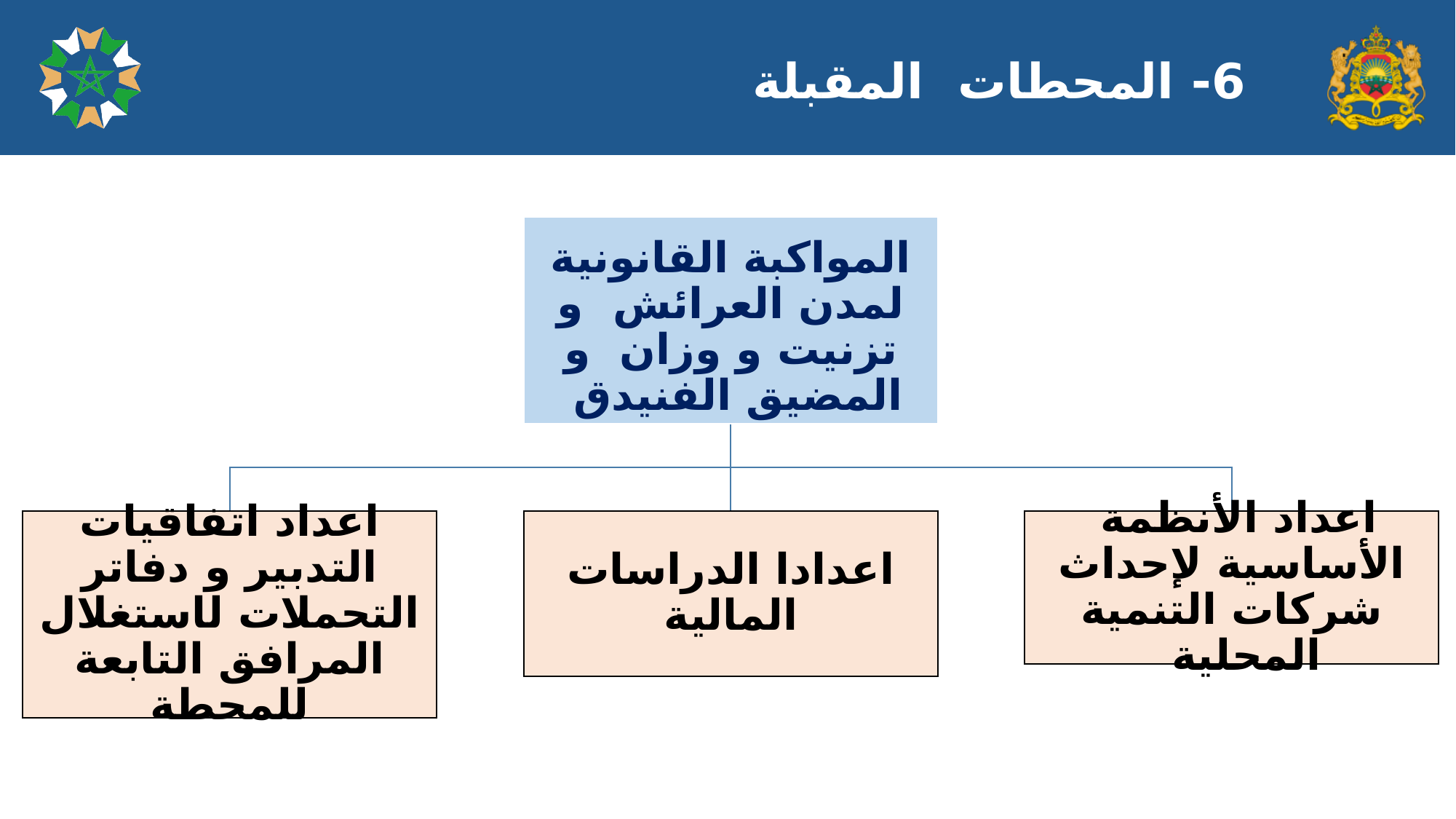

6- المحطات  المقبلة

المواكبة القانونية لمدن العرائش  و تزنيت و وزان  و المضيق الفنيدق

اعداد اتفاقيات التدبير و دفاتر التحملات لاستغلال المرافق التابعة للمحطة
اعدادا الدراسات المالية
اعداد الأنظمة  الأساسية لإحداث شركات التنمية المحلية